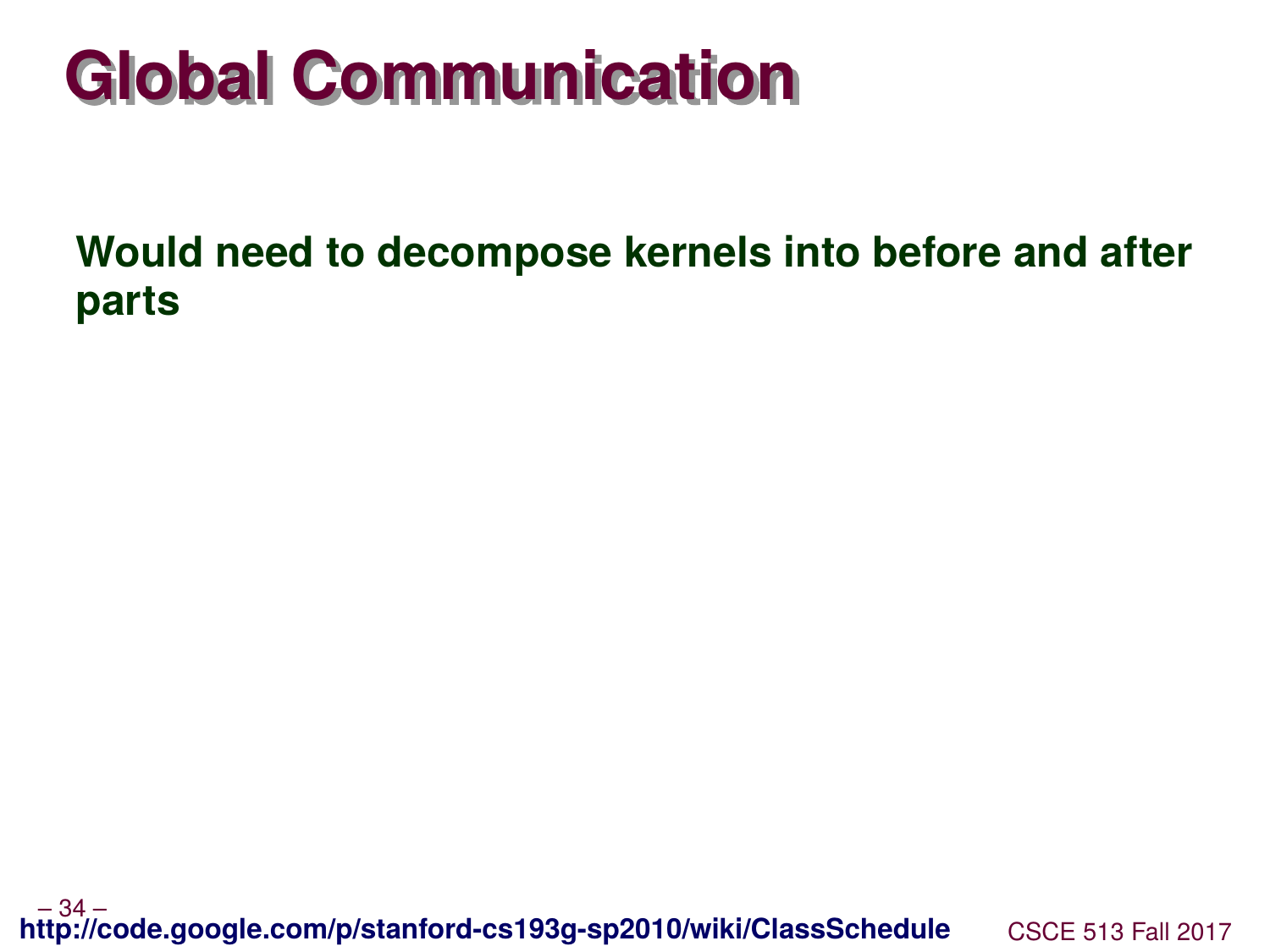

# Global Communication
Would need to decompose kernels into before and after parts

http://code.google.com/p/stanford-cs193g-sp2010/wiki/ClassSchedule